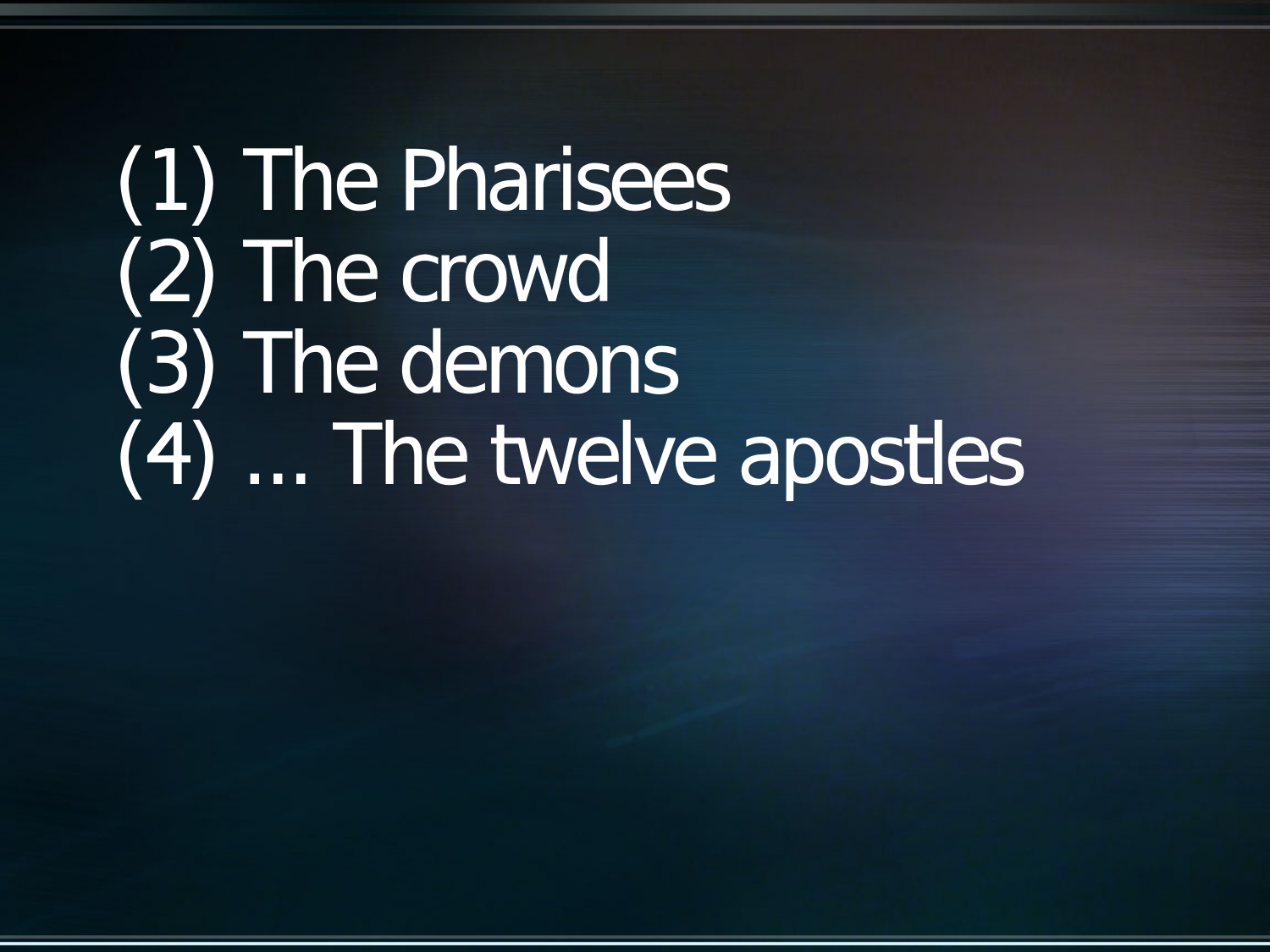

# (1) The Pharisees (2) The crowd (3) The demons (4) … The twelve apostles